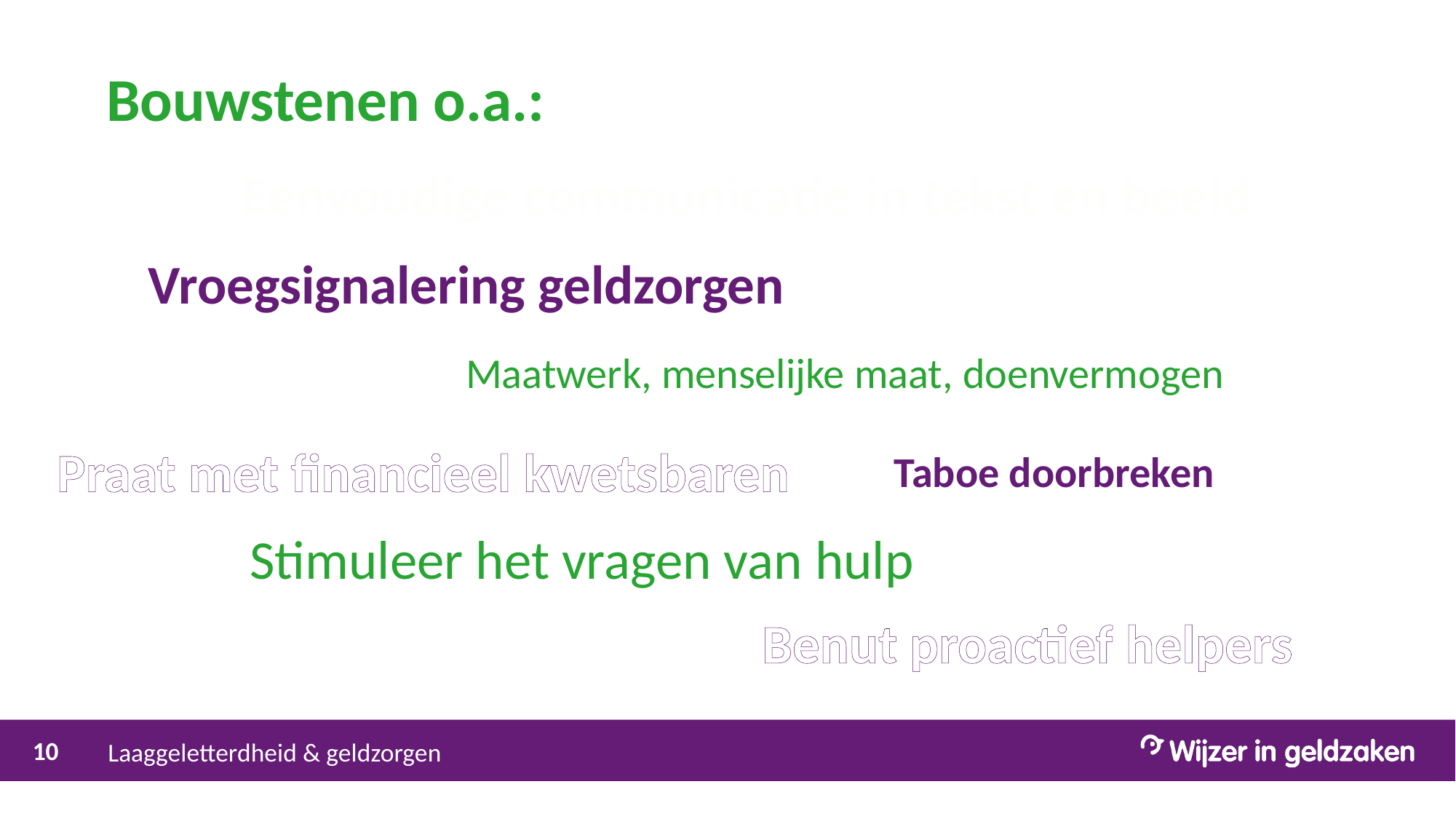

# Bouwstenen o.a.:
Eenvoudige communicatie in tekst en beeld
Vroegsignalering geldzorgen
Maatwerk, menselijke maat, doenvermogen
Praat met financieel kwetsbaren
Taboe doorbreken
Stimuleer het vragen van hulp
Benut proactief helpers
Laaggeletterdheid & geldzorgen